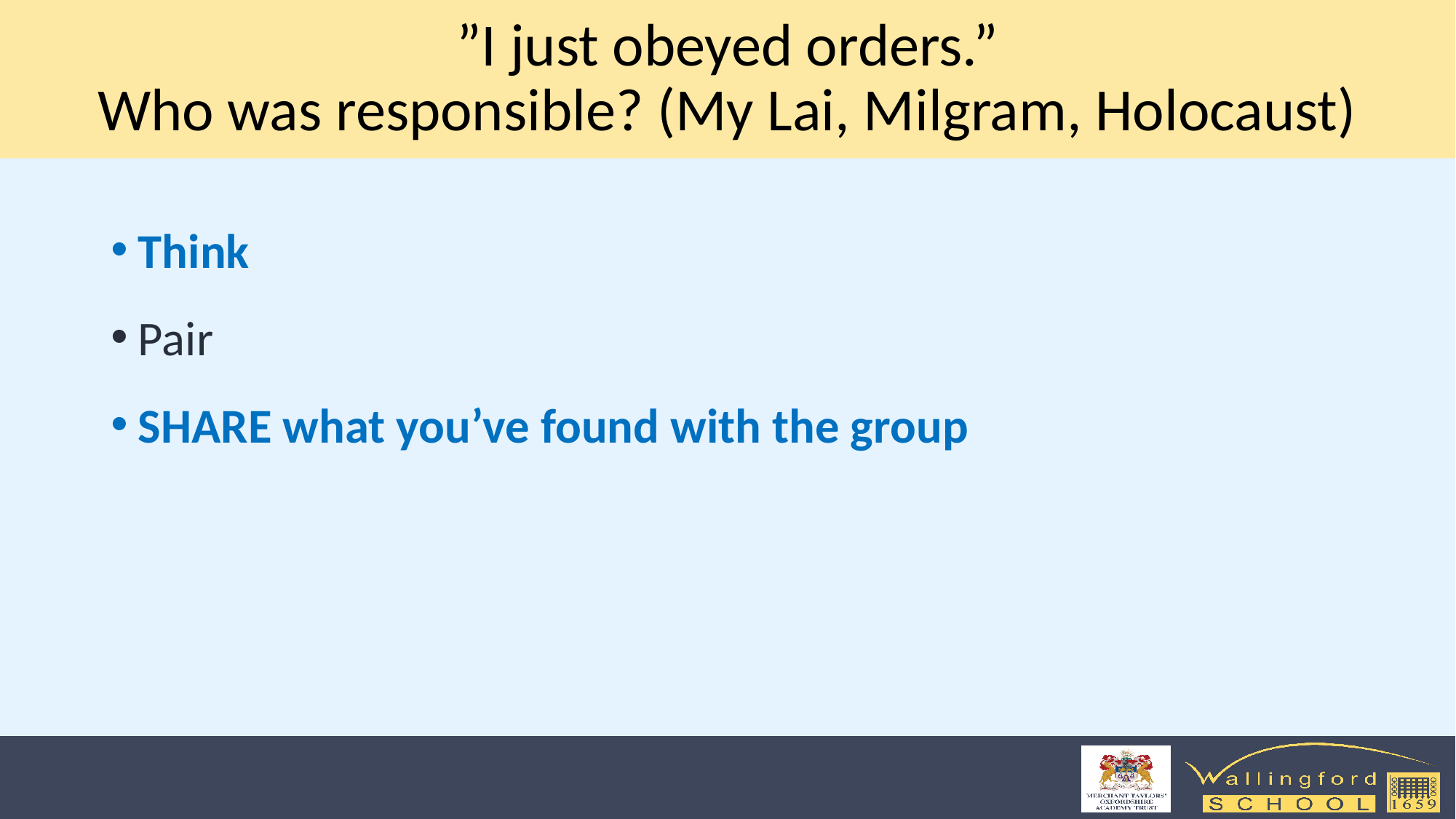

# ”I just obeyed orders.” Who was responsible? (My Lai, Milgram, Holocaust)
Think
Pair
SHARE what you’ve found with the group